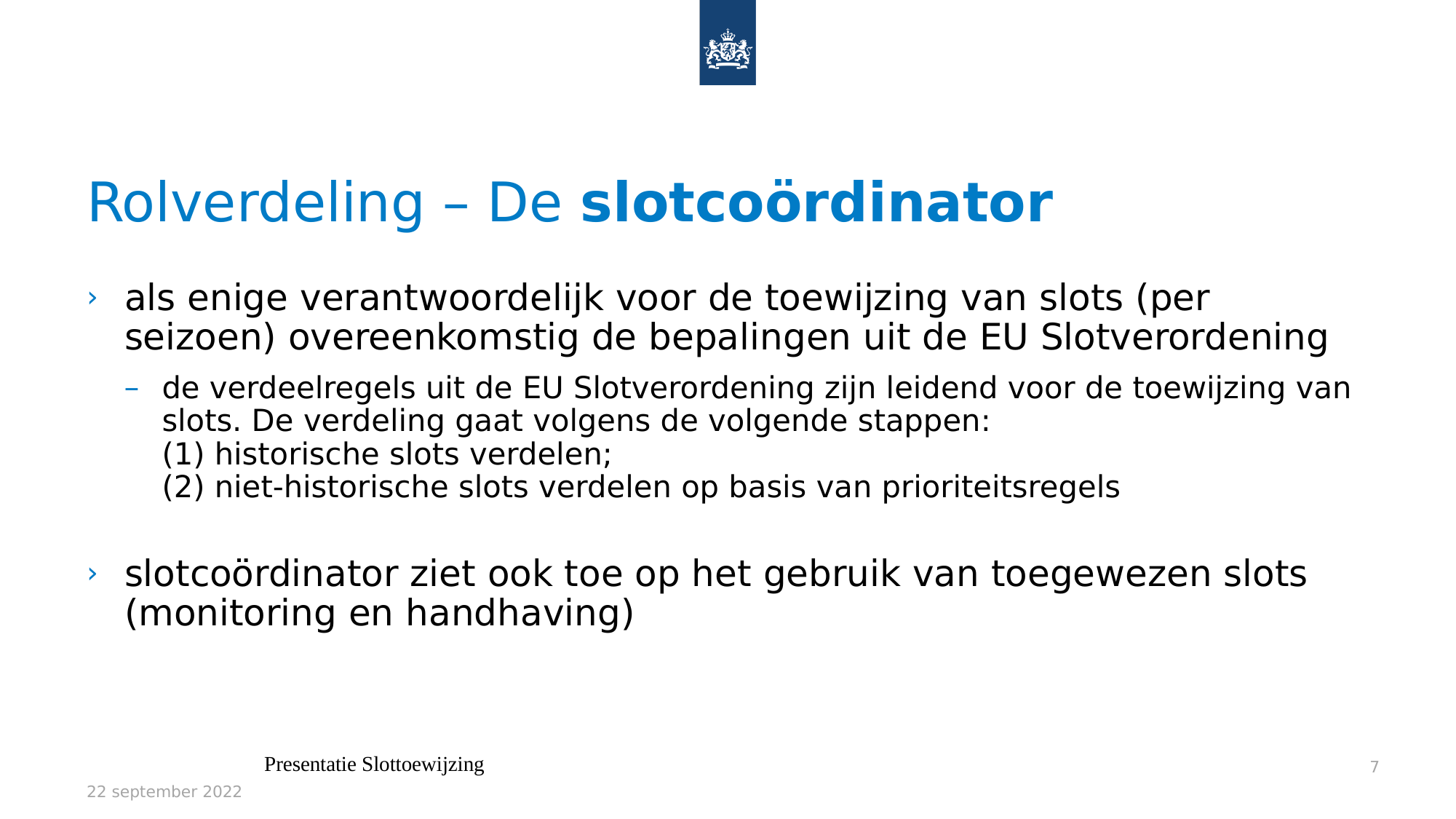

# Rolverdeling – De slotcoördinator
als enige verantwoordelijk voor de toewijzing van slots (per seizoen) overeenkomstig de bepalingen uit de EU Slotverordening
de verdeelregels uit de EU Slotverordening zijn leidend voor de toewijzing van slots. De verdeling gaat volgens de volgende stappen:
(1) historische slots verdelen;
(2) niet-historische slots verdelen op basis van prioriteitsregels
slotcoördinator ziet ook toe op het gebruik van toegewezen slots (monitoring en handhaving)

Presentatie Slottoewijzing
7
22 september 2022